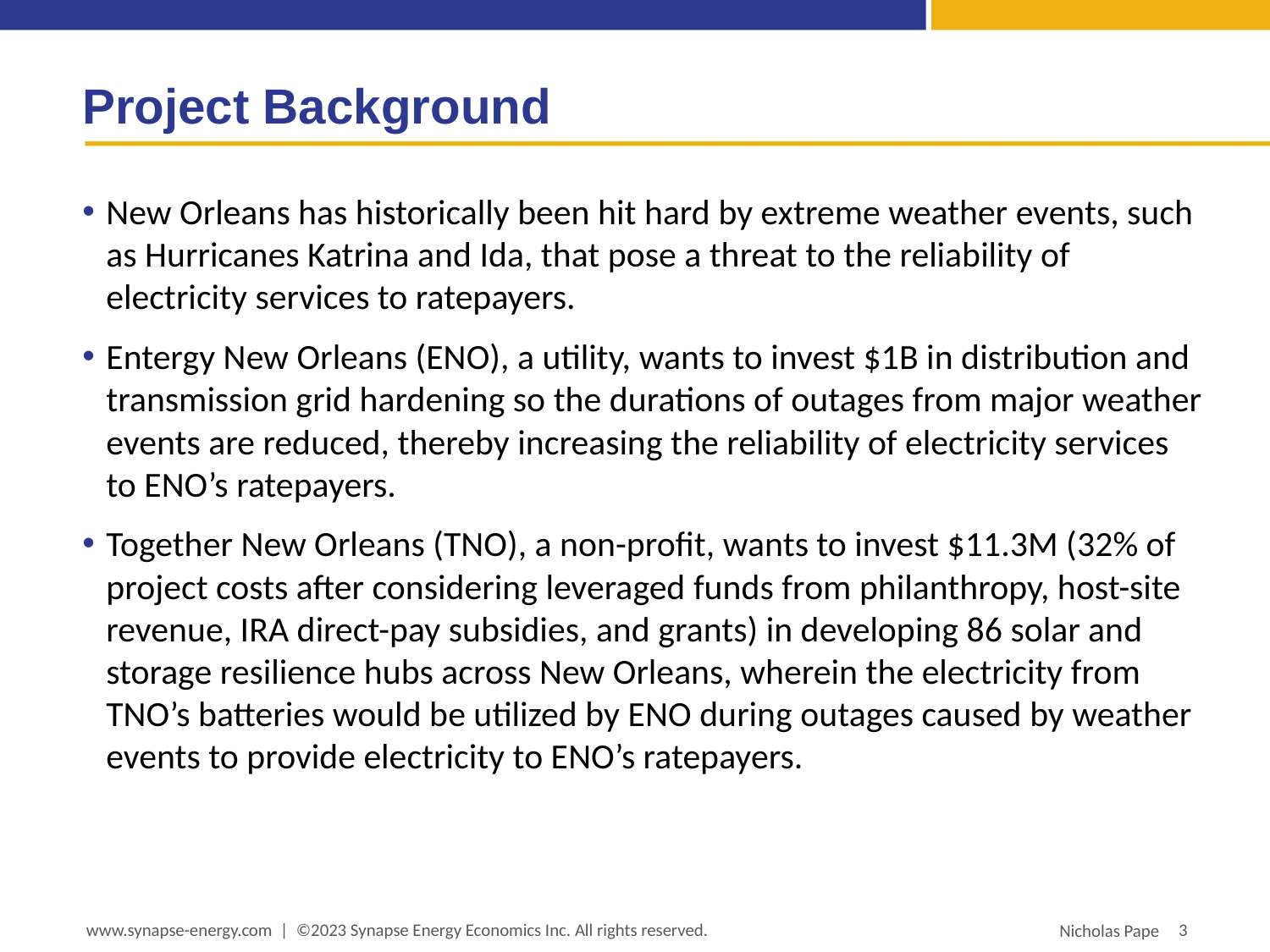

# Project Background
New Orleans has historically been hit hard by extreme weather events, such as Hurricanes Katrina and Ida, that pose a threat to the reliability of electricity services to ratepayers.
Entergy New Orleans (ENO), a utility, wants to invest $1B in distribution and transmission grid hardening so the durations of outages from major weather events are reduced, thereby increasing the reliability of electricity services to ENO’s ratepayers.
Together New Orleans (TNO), a non-profit, wants to invest $11.3M (32% of project costs after considering leveraged funds from philanthropy, host-site revenue, IRA direct-pay subsidies, and grants) in developing 86 solar and storage resilience hubs across New Orleans, wherein the electricity from TNO’s batteries would be utilized by ENO during outages caused by weather events to provide electricity to ENO’s ratepayers.
www.synapse-energy.com  |  ©2023 Synapse Energy Economics Inc. All rights reserved.
3
Nicholas Pape